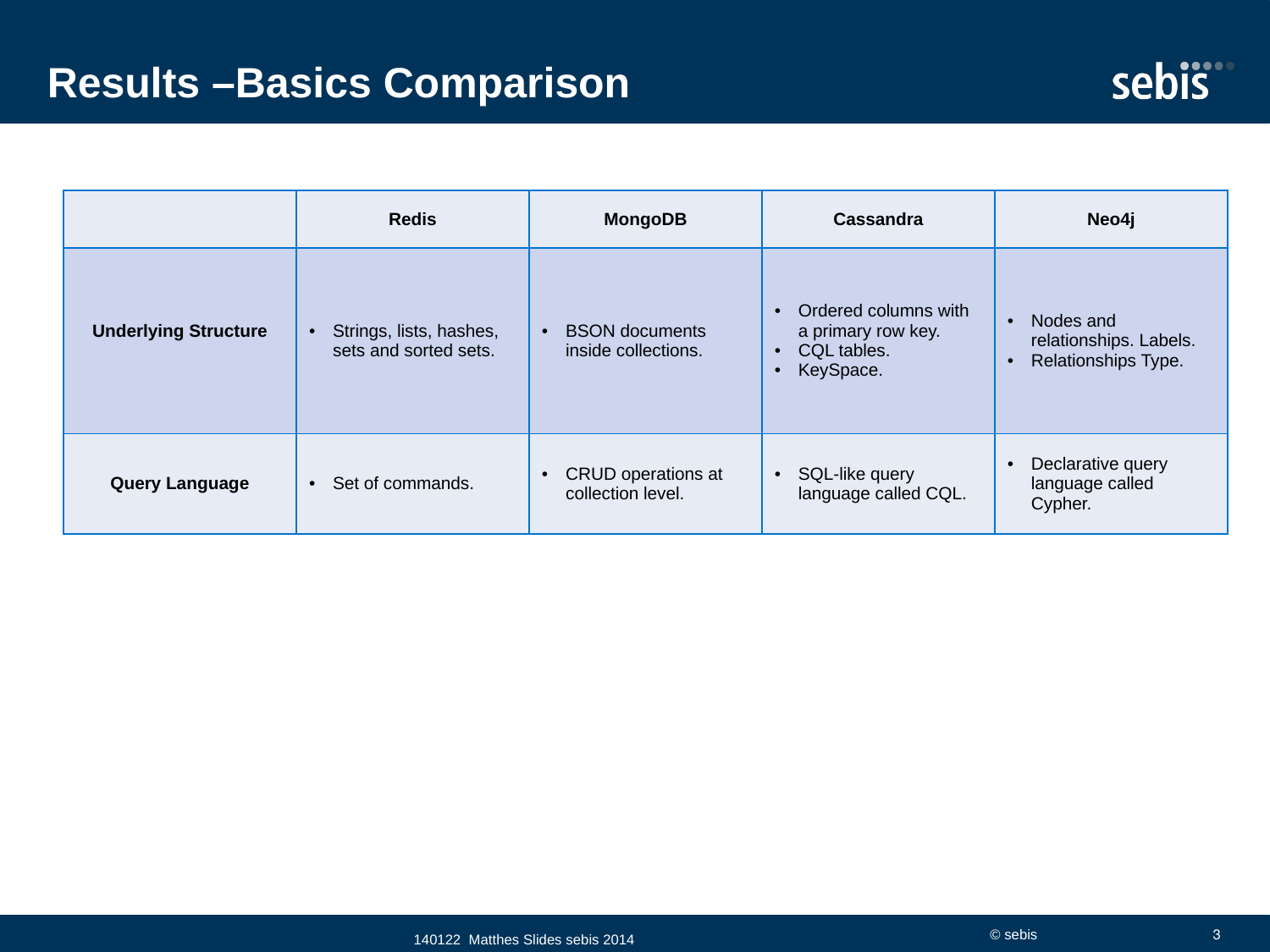

# Results –Basics Comparison
|  | Redis | MongoDB | Cassandra | Neo4j |
| --- | --- | --- | --- | --- |
| Underlying Structure | Strings, lists, hashes, sets and sorted sets. | BSON documents inside collections. | Ordered columns with a primary row key. CQL tables. KeySpace. | Nodes and relationships. Labels. Relationships Type. |
| Query Language | Set of commands. | CRUD operations at collection level. | SQL-like query language called CQL. | Declarative query language called Cypher. |
140122  Matthes Slides sebis 2014
© sebis
3